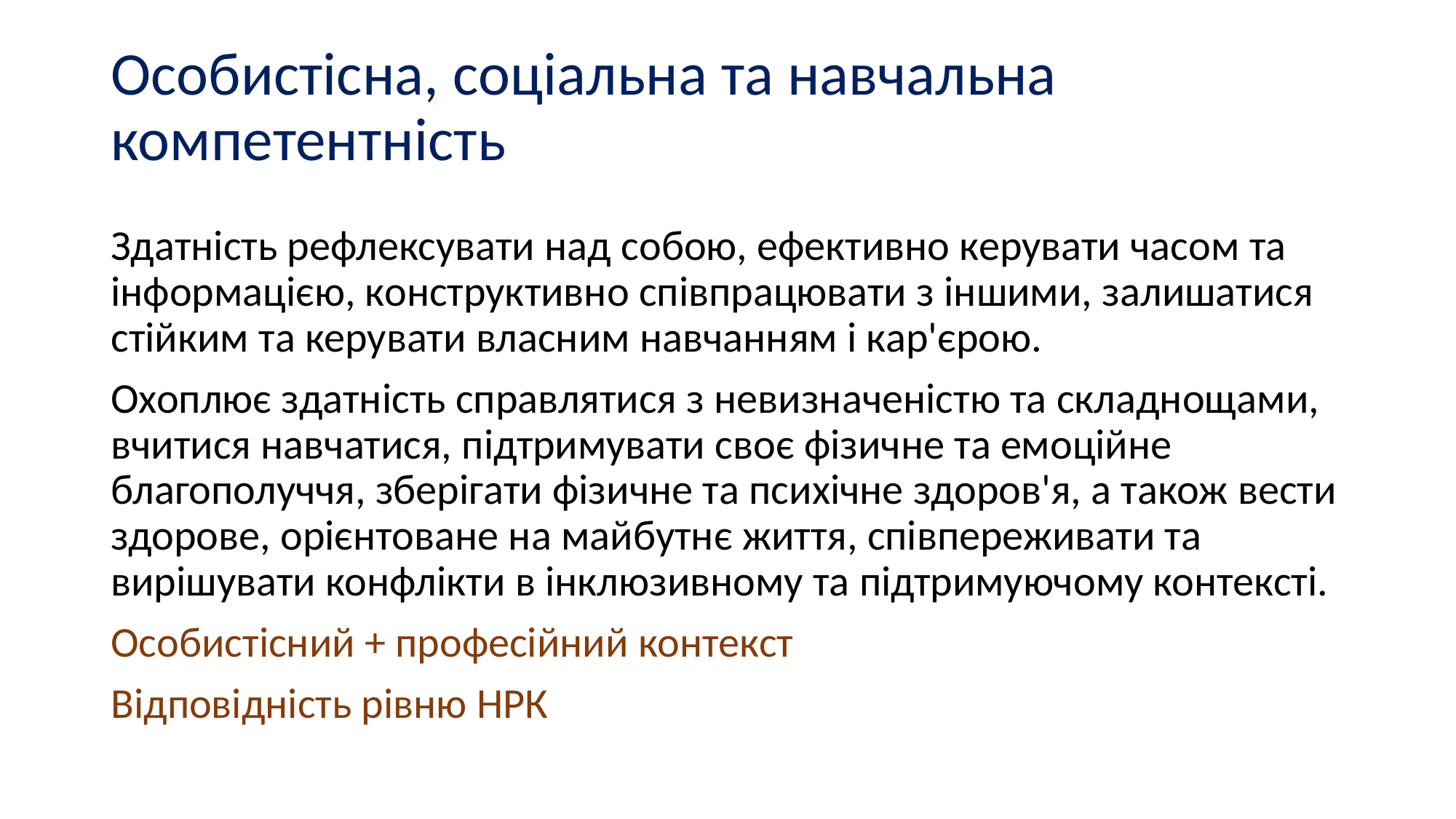

# Особистісна, соціальна та навчальна компетентність
Здатність рефлексувати над собою, ефективно керувати часом та інформацією, конструктивно співпрацювати з іншими, залишатися стійким та керувати власним навчанням і кар'єрою.
Охоплює здатність справлятися з невизначеністю та складнощами, вчитися навчатися, підтримувати своє фізичне та емоційне благополуччя, зберігати фізичне та психічне здоров'я, а також вести здорове, орієнтоване на майбутнє життя, співпереживати та вирішувати конфлікти в інклюзивному та підтримуючому контексті.
Особистісний + професійний контекст
Відповідність рівню НРК